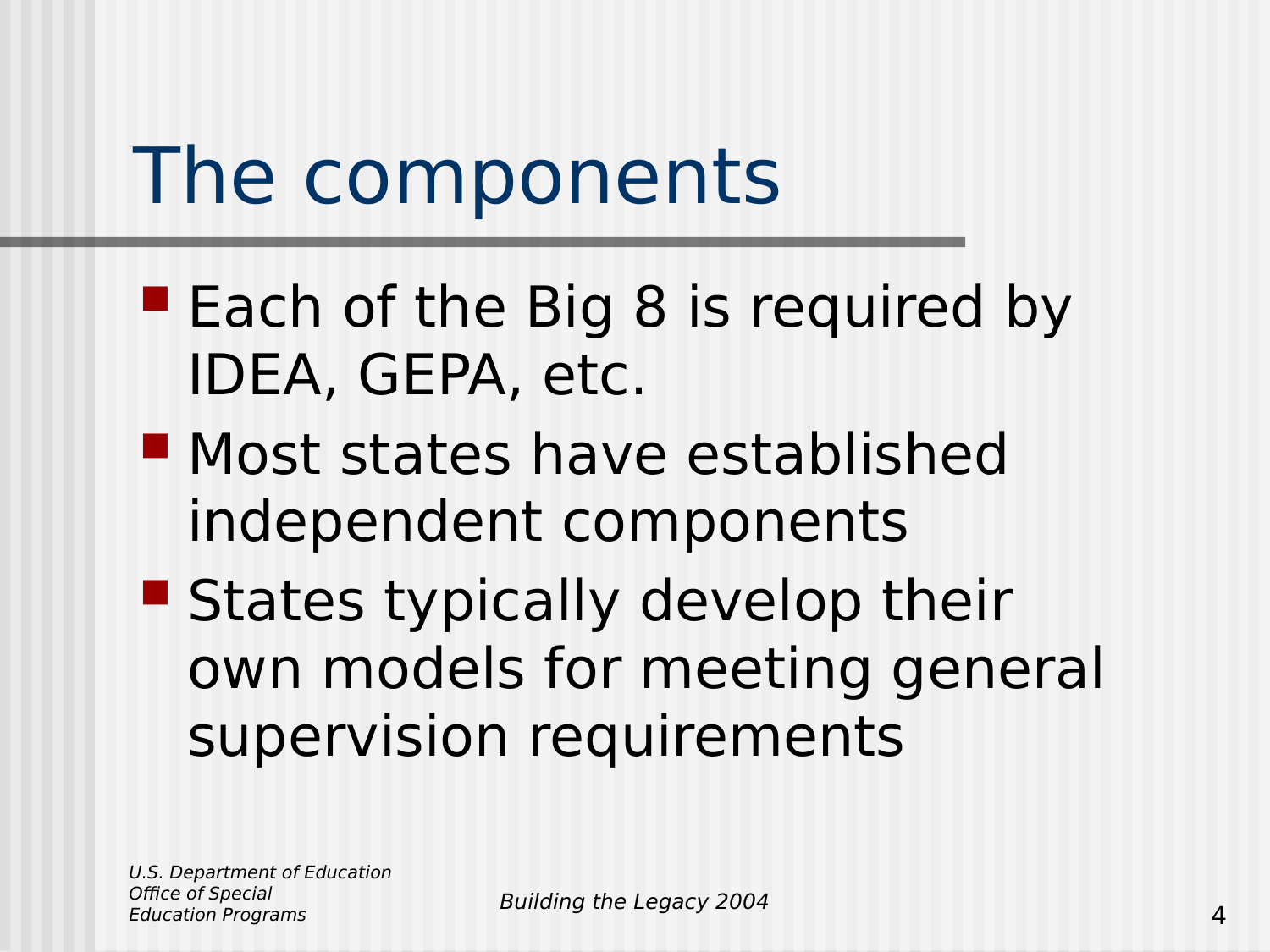

# The components
Each of the Big 8 is required by IDEA, GEPA, etc.
Most states have established independent components
States typically develop their own models for meeting general supervision requirements
U.S. Department of Education
Office of Special
Education Programs
Building the Legacy 2004
4